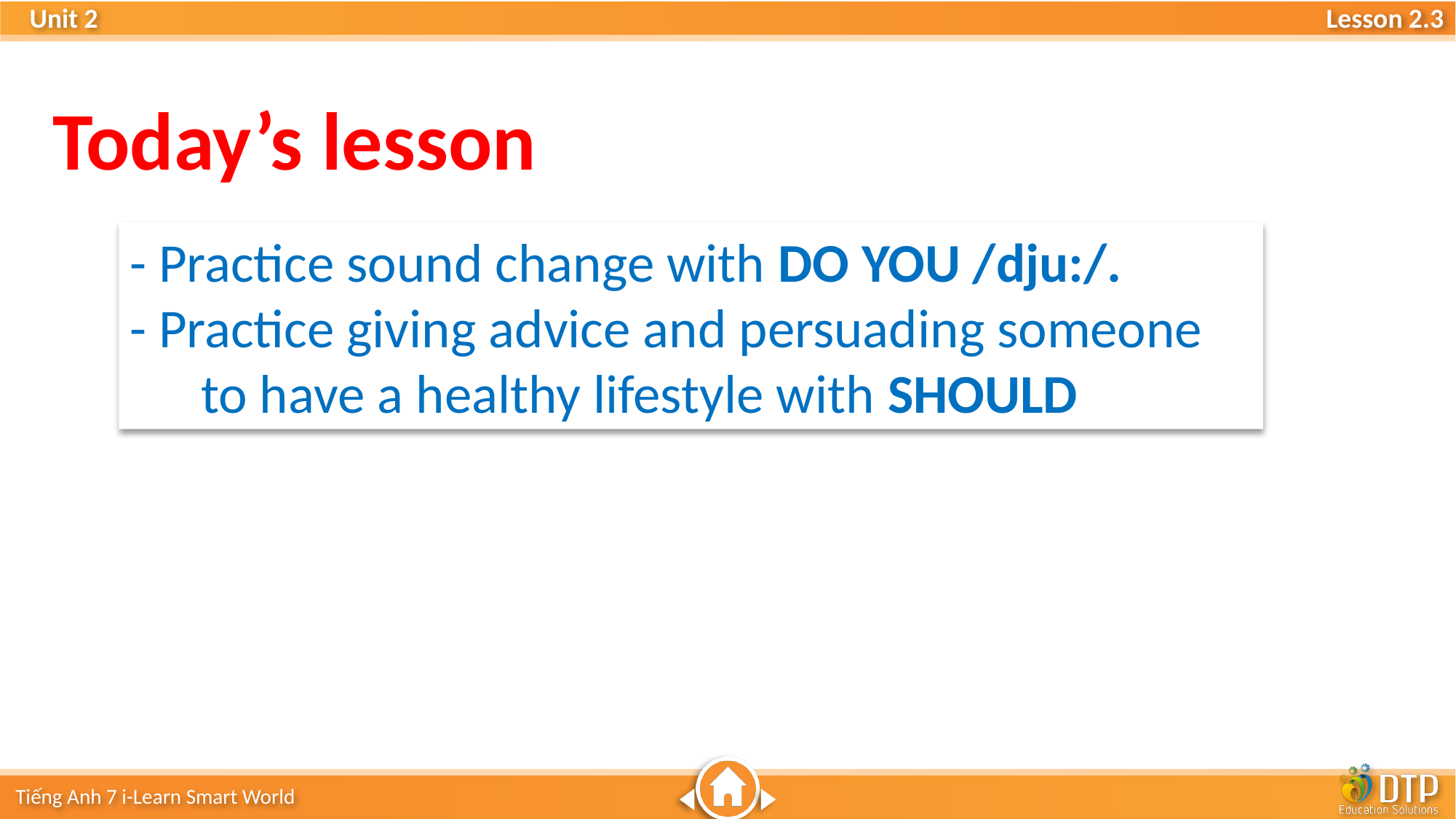

Today’s lesson
- Practice sound change with DO YOU /dju:/.
- Practice giving advice and persuading someone       to have a healthy lifestyle with SHOULD